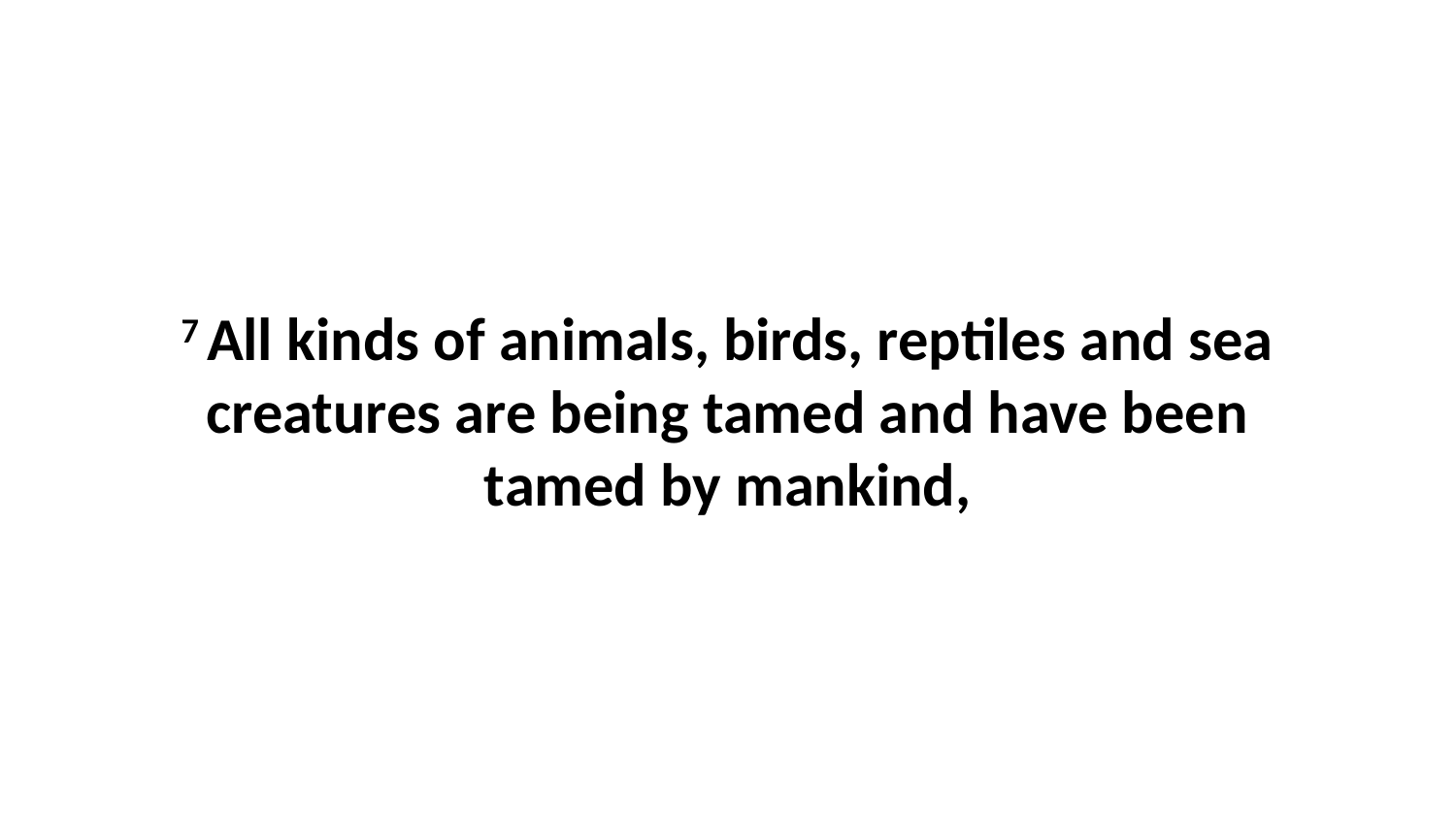

7 All kinds of animals, birds, reptiles and sea creatures are being tamed and have been tamed by mankind,